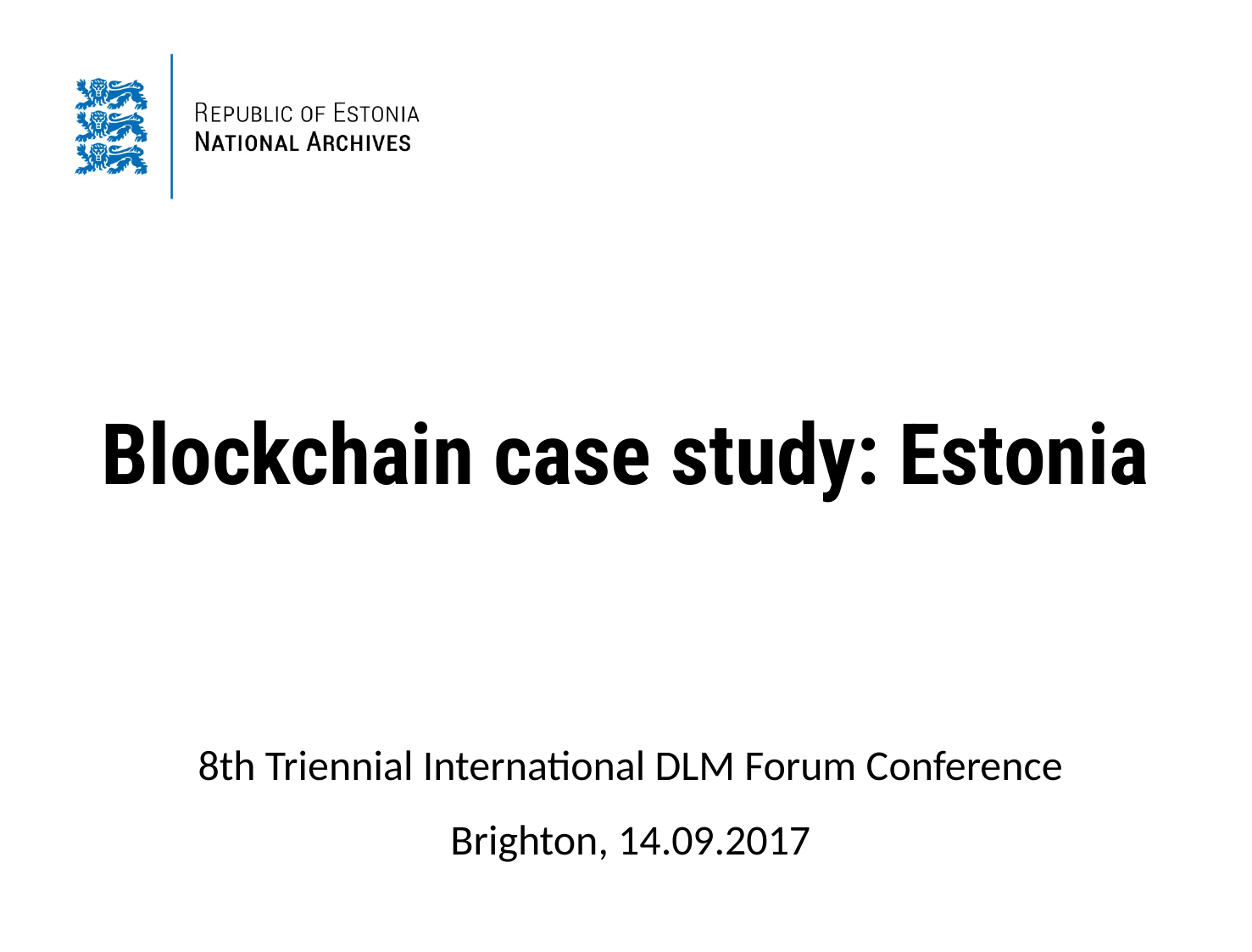

# Blockchain case study: Estonia

8th Triennial International DLM Forum Conference
Brighton, 14.09.2017